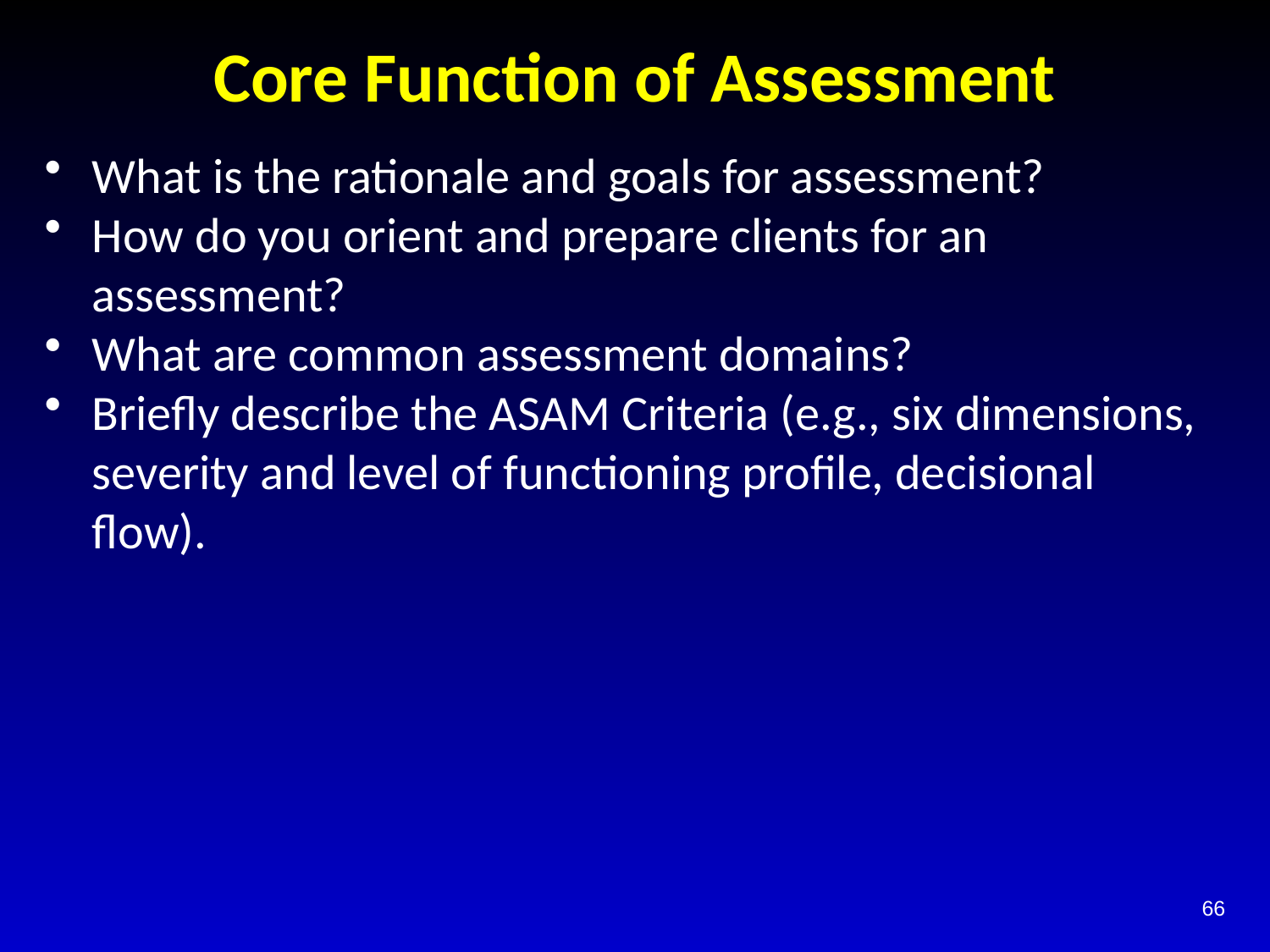

# Core Function of Assessment
What is the rationale and goals for assessment?
How do you orient and prepare clients for an assessment?
What are common assessment domains?
Briefly describe the ASAM Criteria (e.g., six dimensions, severity and level of functioning profile, decisional flow).

66